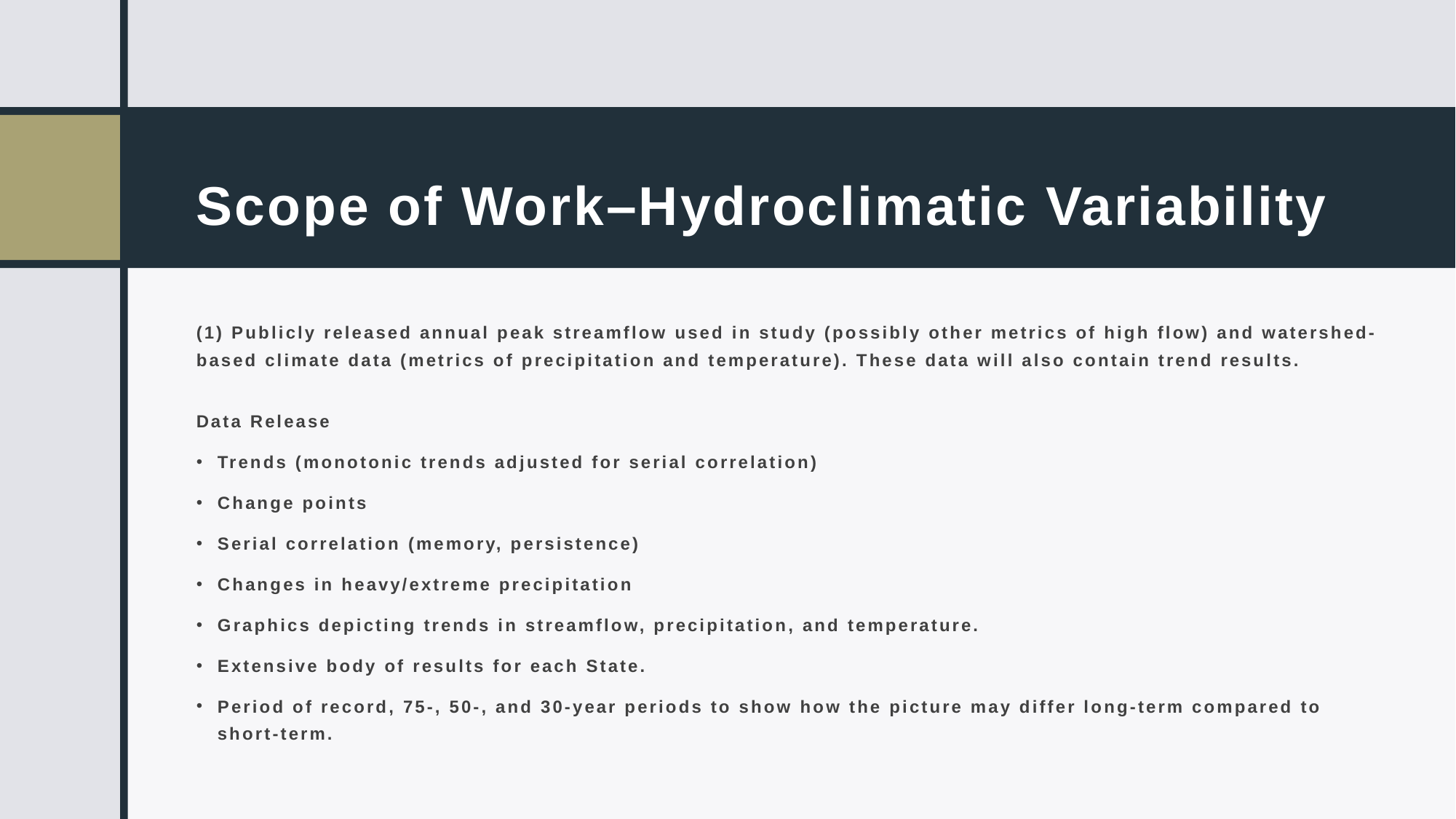

# Scope of Work–Hydroclimatic Variability

(1) Publicly released annual peak streamflow used in study (possibly other metrics of high flow) and watershed-based climate data (metrics of precipitation and temperature). These data will also contain trend results.
Data Release
Trends (monotonic trends adjusted for serial correlation)
Change points
Serial correlation (memory, persistence)
Changes in heavy/extreme precipitation
Graphics depicting trends in streamflow, precipitation, and temperature.
Extensive body of results for each State.
Period of record, 75-, 50-, and 30-year periods to show how the picture may differ long-term compared to short-term.